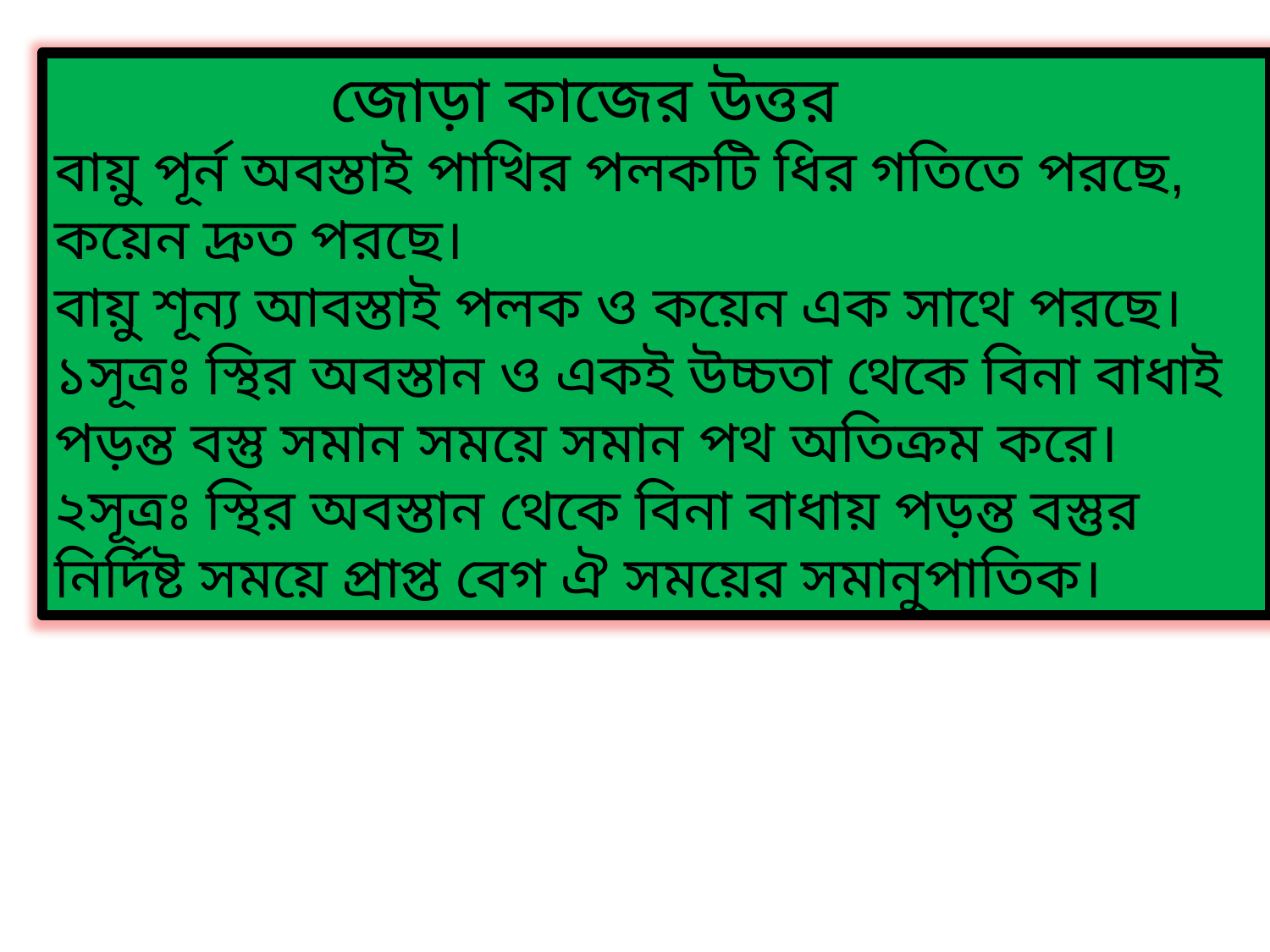

জোড়া কাজের উত্তর
বায়ু পূর্ন অবস্তাই পাখির পলকটি ধির গতিতে পরছে, কয়েন দ্রুত পরছে।
বায়ু শূন্য আবস্তাই পলক ও কয়েন এক সাথে পরছে।
১সূত্রঃ স্থির অবস্তান ও একই উচ্চতা থেকে বিনা বাধাই পড়ন্ত বস্তু সমান সময়ে সমান পথ অতিক্রম করে।
২সূত্রঃ স্থির অবস্তান থেকে বিনা বাধায় পড়ন্ত বস্তুর নির্দিষ্ট সময়ে প্রাপ্ত বেগ ঐ সময়ের সমানুপাতিক।